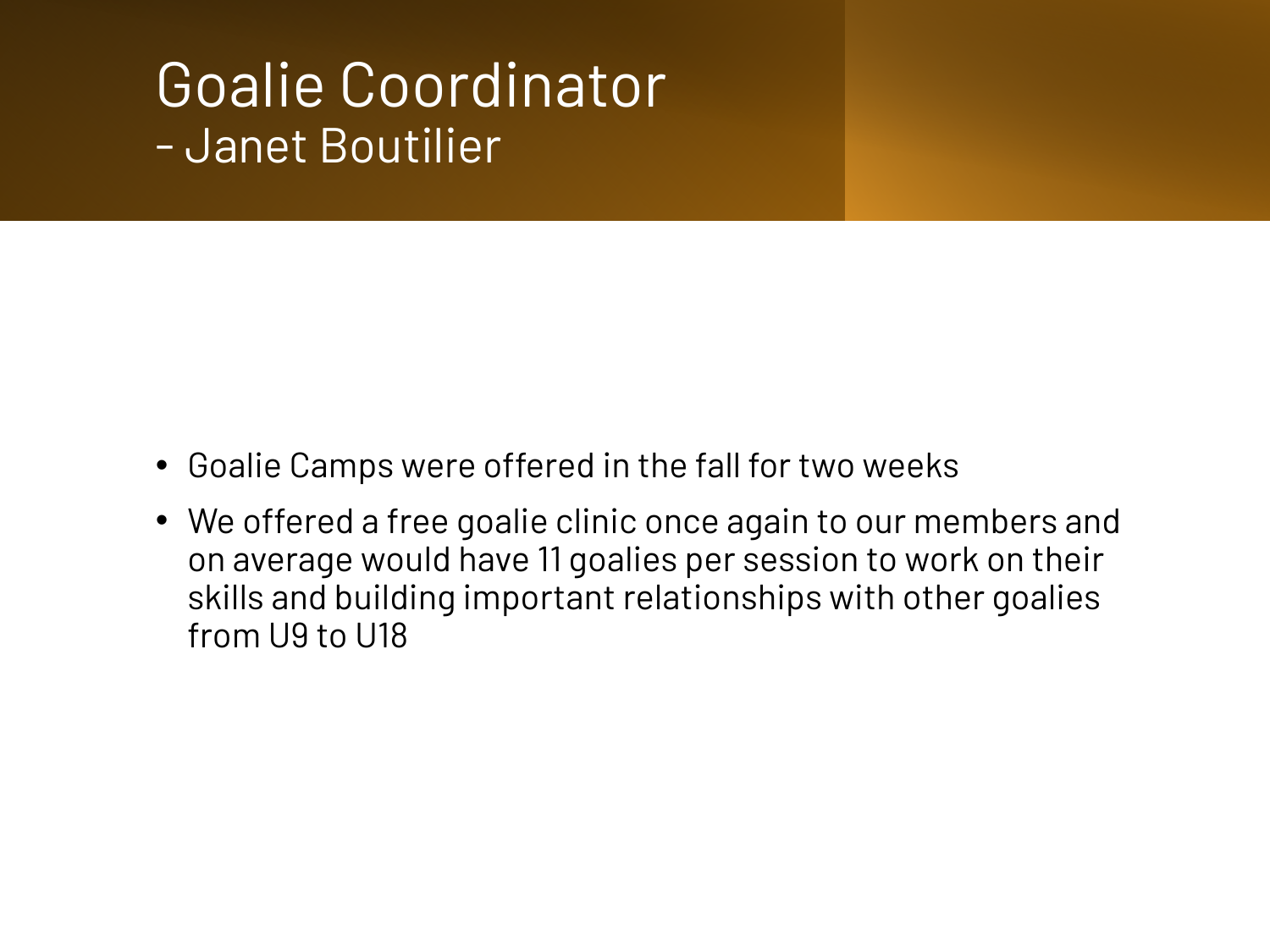

# Goalie Coordinator - Janet Boutilier
Goalie Camps were offered in the fall for two weeks
We offered a free goalie clinic once again to our members and on average would have 11 goalies per session to work on their skills and building important relationships with other goalies from U9 to U18